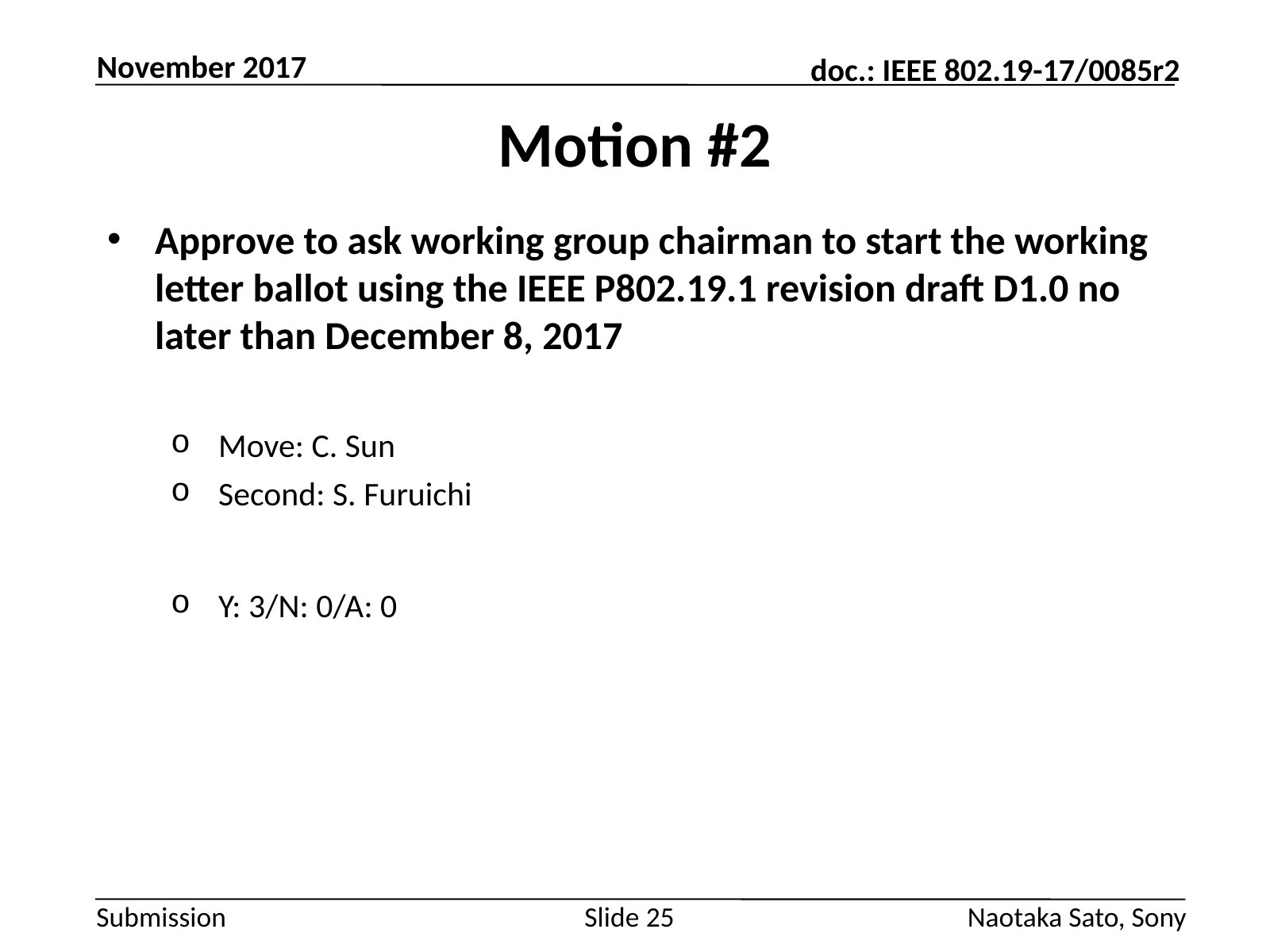

November 2017
# Motion #2
Approve to ask working group chairman to start the working letter ballot using the IEEE P802.19.1 revision draft D1.0 no later than December 8, 2017

Move: C. Sun
Second: S. Furuichi

Y: 3/N: 0/A: 0
Slide 25
Naotaka Sato, Sony